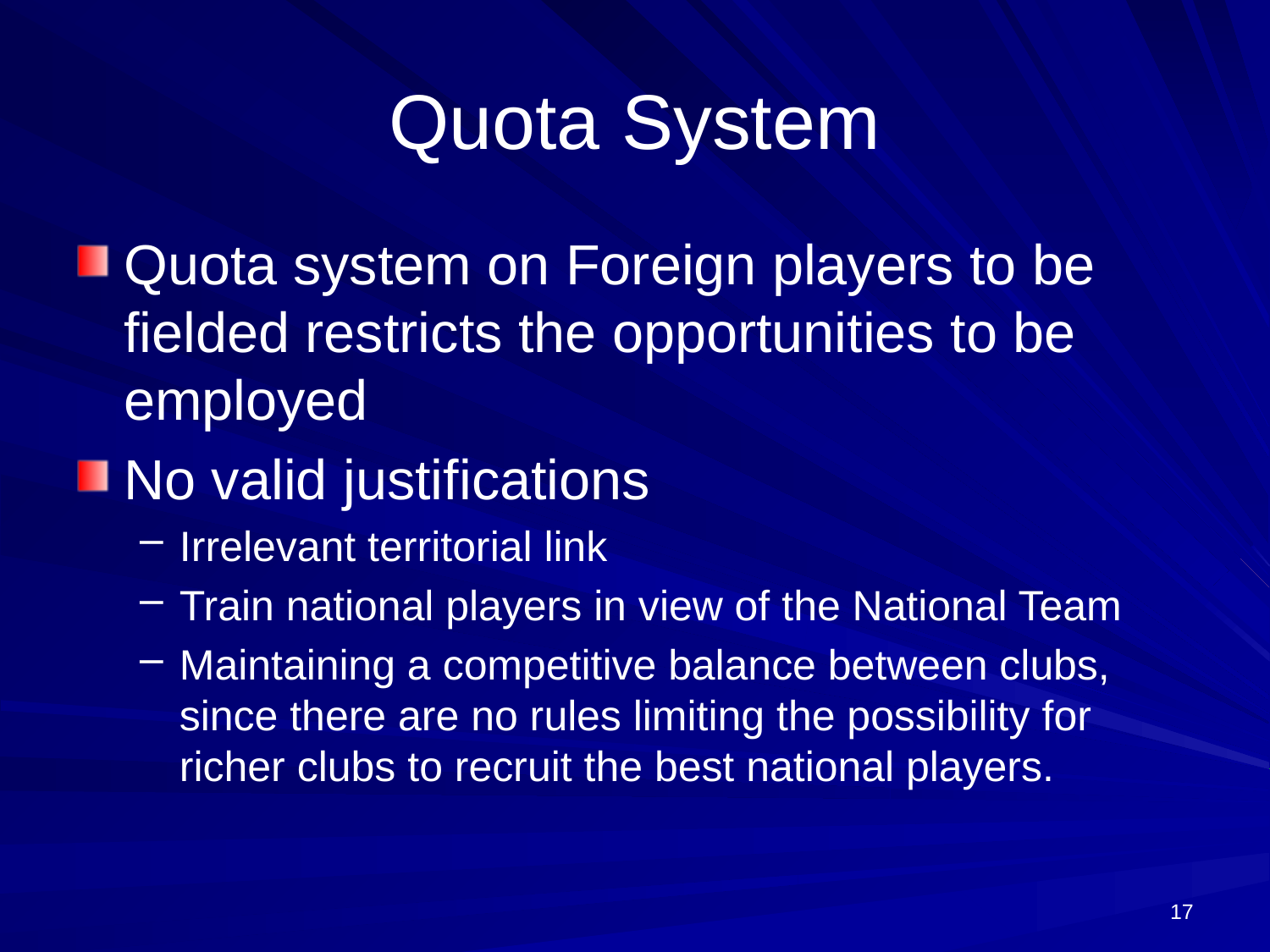

# Quota System
Quota system on Foreign players to be fielded restricts the opportunities to be employed
No valid justifications
Irrelevant territorial link
Train national players in view of the National Team
Maintaining a competitive balance between clubs, since there are no rules limiting the possibility for richer clubs to recruit the best national players.
17